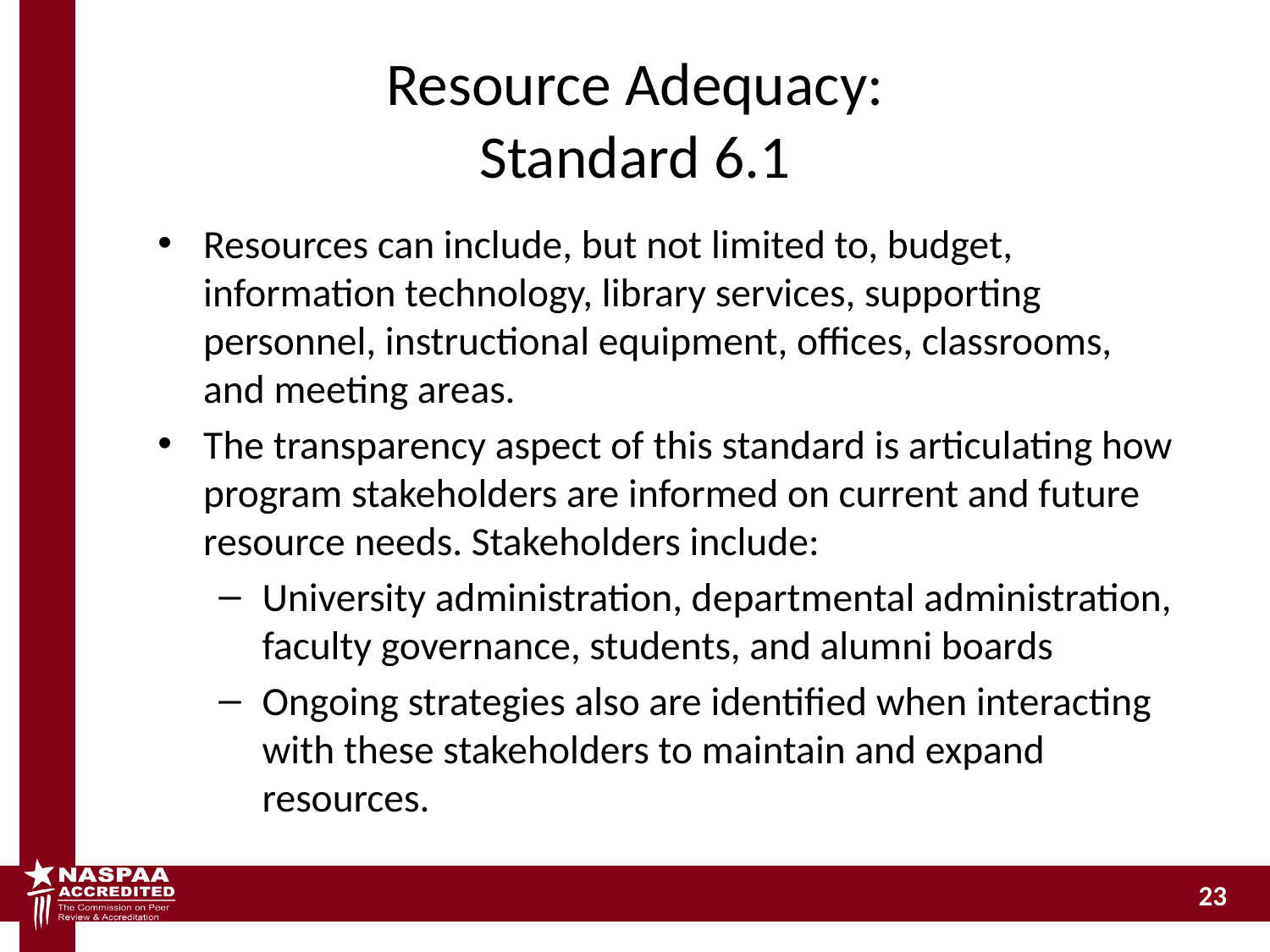

# Resource Adequacy: Standard 6.1
Resources can include, but not limited to, budget, information technology, library services, supporting personnel, instructional equipment, offices, classrooms, and meeting areas.
The transparency aspect of this standard is articulating how program stakeholders are informed on current and future resource needs. Stakeholders include:
University administration, departmental administration, faculty governance, students, and alumni boards
Ongoing strategies also are identified when interacting with these stakeholders to maintain and expand resources.

23